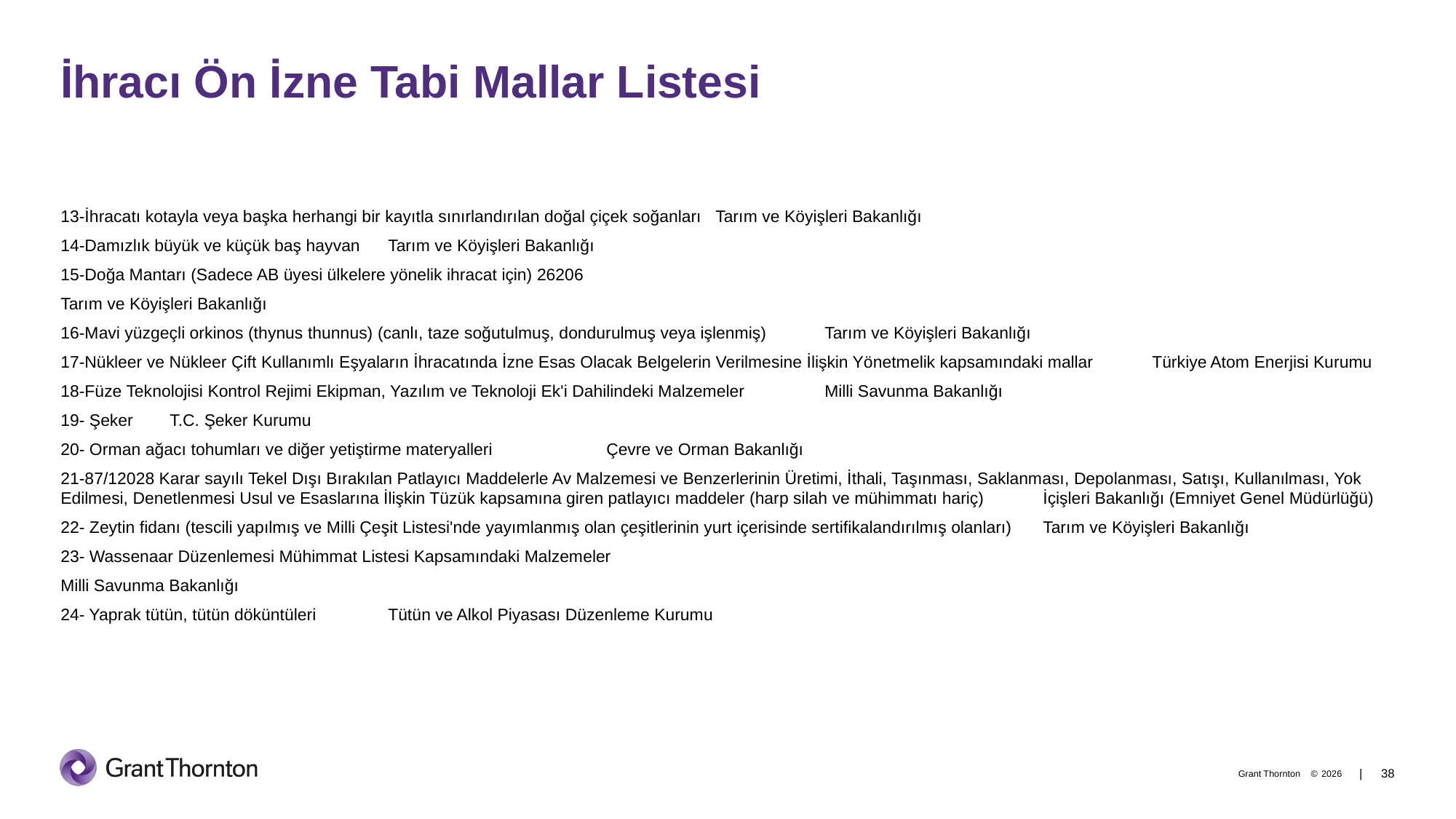

# İhracı Ön İzne Tabi Mallar Listesi
13-İhracatı kotayla veya başka herhangi bir kayıtla sınırlandırılan doğal çiçek soğanları 	Tarım ve Köyişleri Bakanlığı
14-Damızlık büyük ve küçük baş hayvan 	Tarım ve Köyişleri Bakanlığı
15-Doğa Mantarı (Sadece AB üyesi ülkelere yönelik ihracat için) 26206
Tarım ve Köyişleri Bakanlığı
16-Mavi yüzgeçli orkinos (thynus thunnus) (canlı, taze soğutulmuş, dondurulmuş veya işlenmiş) 	Tarım ve Köyişleri Bakanlığı
17-Nükleer ve Nükleer Çift Kullanımlı Eşyaların İhracatında İzne Esas Olacak Belgelerin Verilmesine İlişkin Yönetmelik kapsamındaki mallar	Türkiye Atom Enerjisi Kurumu
18-Füze Teknolojisi Kontrol Rejimi Ekipman, Yazılım ve Teknoloji Ek'i Dahilindeki Malzemeler	Milli Savunma Bakanlığı
19- Şeker 	T.C. Şeker Kurumu
20- Orman ağacı tohumları ve diğer yetiştirme materyalleri 	Çevre ve Orman Bakanlığı
21-87/12028 Karar sayılı Tekel Dışı Bırakılan Patlayıcı Maddelerle Av Malzemesi ve Benzerlerinin Üretimi, İthali, Taşınması, Saklanması, Depolanması, Satışı, Kullanılması, Yok Edilmesi, Denetlenmesi Usul ve Esaslarına İlişkin Tüzük kapsamına giren patlayıcı maddeler (harp silah ve mühimmatı hariç)	İçişleri Bakanlığı (Emniyet Genel Müdürlüğü)
22- Zeytin fidanı (tescili yapılmış ve Milli Çeşit Listesi'nde yayımlanmış olan çeşitlerinin yurt içerisinde sertifikalandırılmış olanları) 	Tarım ve Köyişleri Bakanlığı
23- Wassenaar Düzenlemesi Mühimmat Listesi Kapsamındaki Malzemeler
Milli Savunma Bakanlığı
24- Yaprak tütün, tütün döküntüleri	Tütün ve Alkol Piyasası Düzenleme Kurumu
38